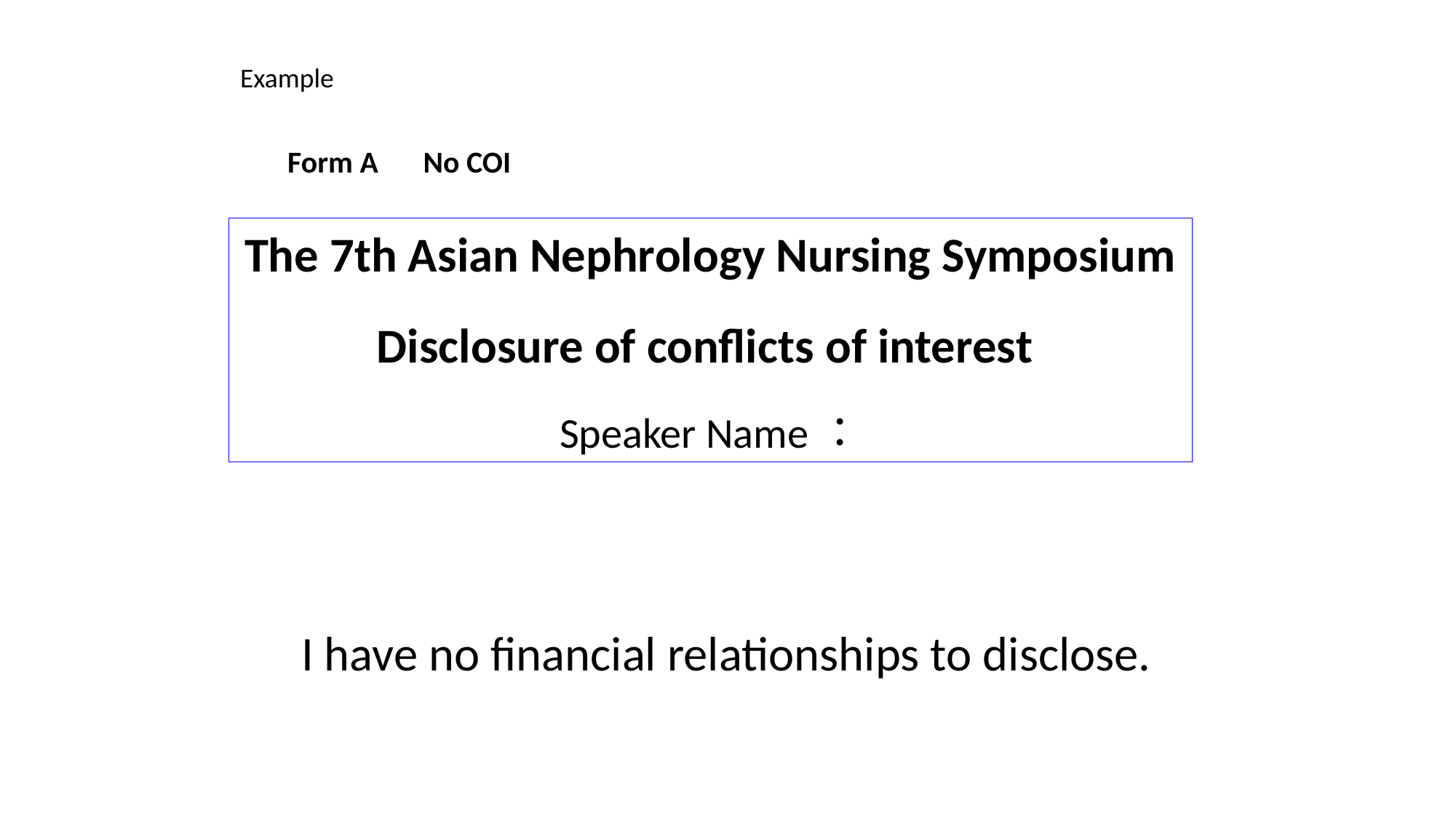

Example
Form A　No COI

The 7th Asian Nephrology Nursing Symposium

Disclosure of conflicts of interest

Speaker Name：
I have no financial relationships to disclose.